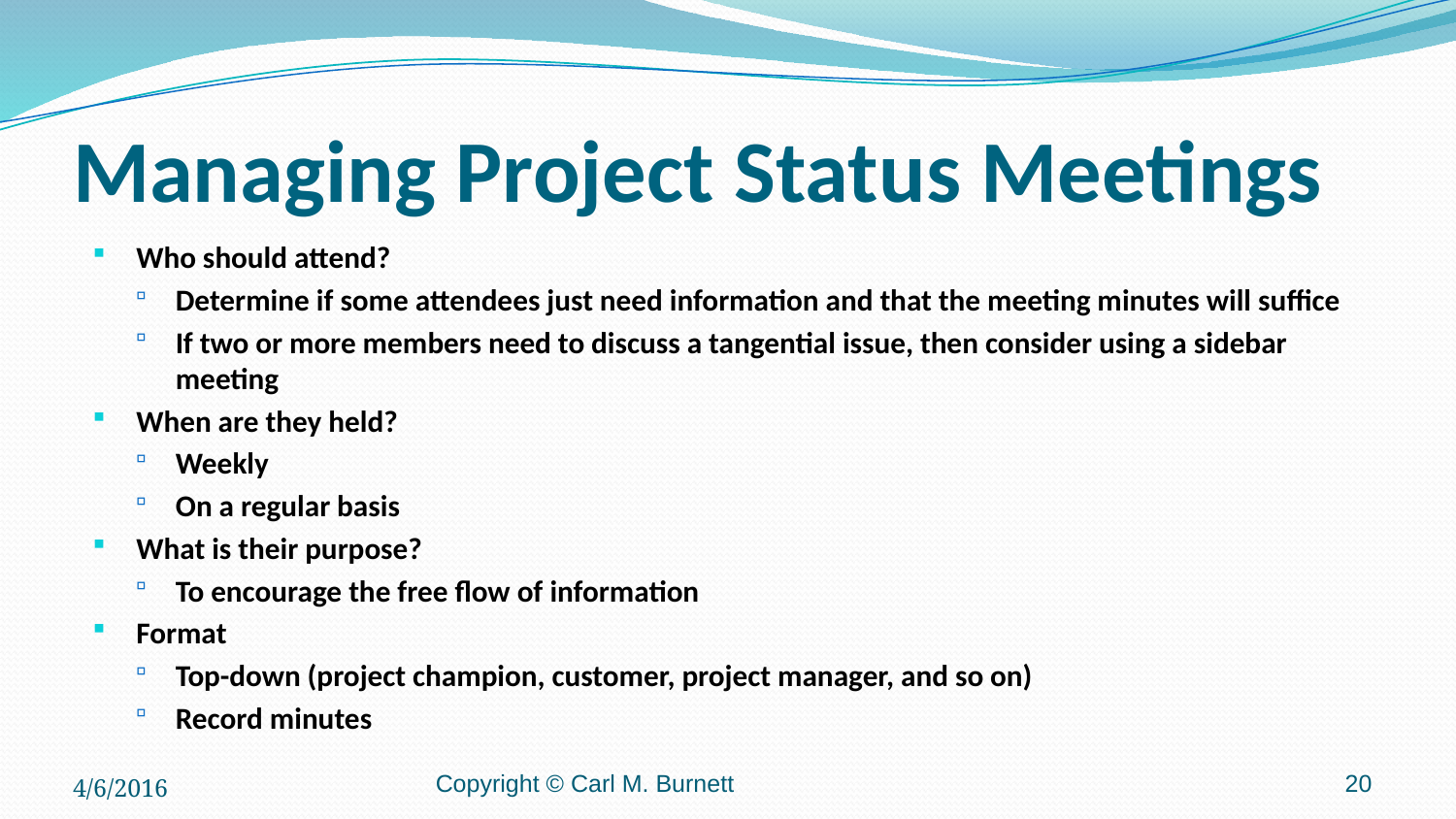

# Managing Project Status Meetings
Who should attend?
Determine if some attendees just need information and that the meeting minutes will suffice
If two or more members need to discuss a tangential issue, then consider using a sidebar meeting
When are they held?
Weekly
On a regular basis
What is their purpose?
To encourage the free flow of information
Format
Top-down (project champion, customer, project manager, and so on)
Record minutes
4/6/2016
Copyright © Carl M. Burnett
20